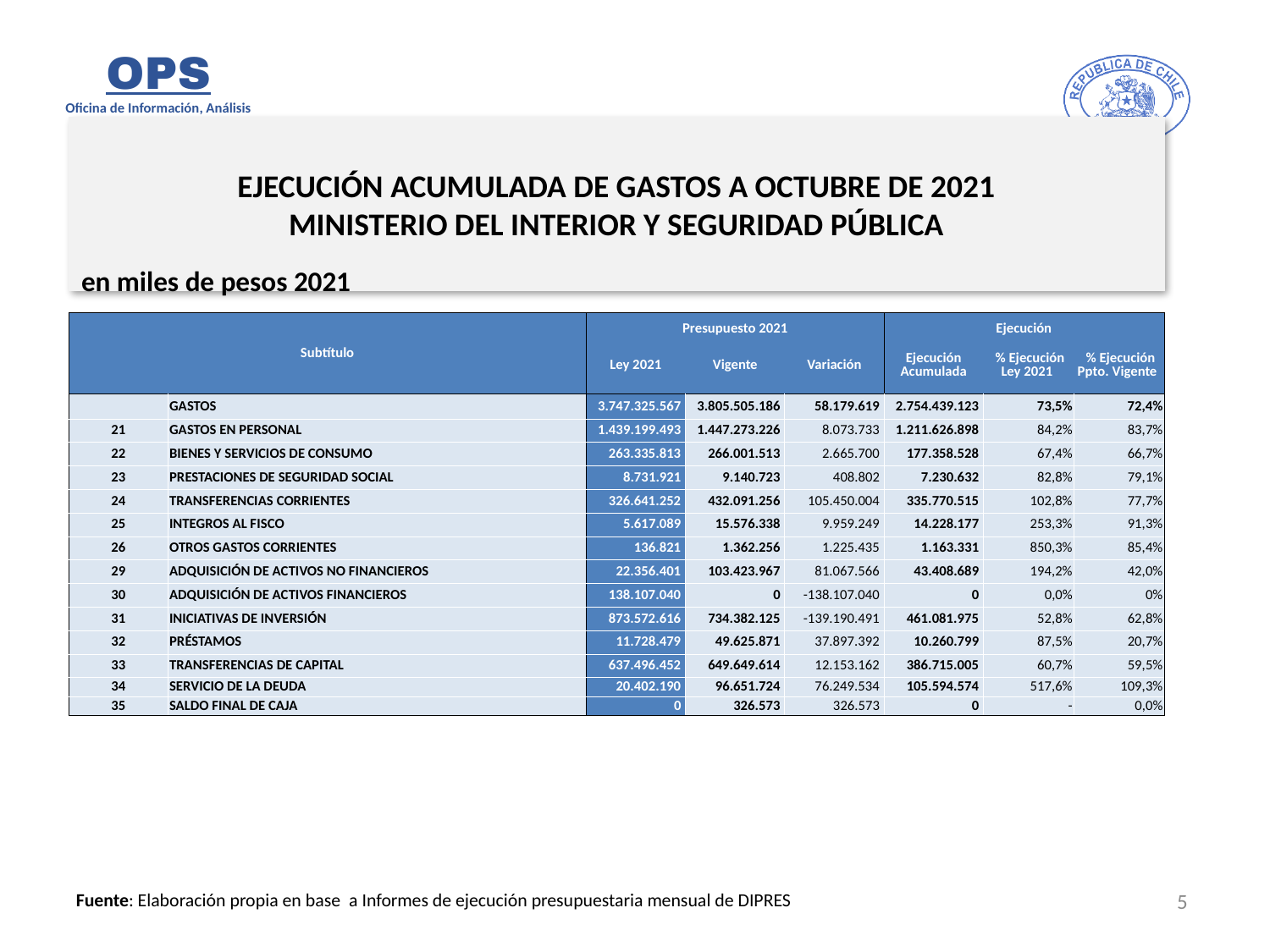

# EJECUCIÓN ACUMULADA DE GASTOS A OCTUBRE DE 2021 MINISTERIO DEL INTERIOR Y SEGURIDAD PÚBLICA
en miles de pesos 2021
| Subtítulo |  | Presupuesto 2021 |  |  | Ejecución |  |  |
| --- | --- | --- | --- | --- | --- | --- | --- |
|  |  | Ley 2021 | Vigente | Variación | Ejecución Acumulada | % Ejecución Ley 2021 | % Ejecución Ppto. Vigente |
|  | GASTOS | 3.747.325.567 | 3.805.505.186 | 58.179.619 | 2.754.439.123 | 73,5% | 72,4% |
| 21 | GASTOS EN PERSONAL | 1.439.199.493 | 1.447.273.226 | 8.073.733 | 1.211.626.898 | 84,2% | 83,7% |
| 22 | BIENES Y SERVICIOS DE CONSUMO | 263.335.813 | 266.001.513 | 2.665.700 | 177.358.528 | 67,4% | 66,7% |
| 23 | PRESTACIONES DE SEGURIDAD SOCIAL | 8.731.921 | 9.140.723 | 408.802 | 7.230.632 | 82,8% | 79,1% |
| 24 | TRANSFERENCIAS CORRIENTES | 326.641.252 | 432.091.256 | 105.450.004 | 335.770.515 | 102,8% | 77,7% |
| 25 | INTEGROS AL FISCO | 5.617.089 | 15.576.338 | 9.959.249 | 14.228.177 | 253,3% | 91,3% |
| 26 | OTROS GASTOS CORRIENTES | 136.821 | 1.362.256 | 1.225.435 | 1.163.331 | 850,3% | 85,4% |
| 29 | ADQUISICIÓN DE ACTIVOS NO FINANCIEROS | 22.356.401 | 103.423.967 | 81.067.566 | 43.408.689 | 194,2% | 42,0% |
| 30 | ADQUISICIÓN DE ACTIVOS FINANCIEROS | 138.107.040 | 0 | -138.107.040 | 0 | 0,0% | 0% |
| 31 | INICIATIVAS DE INVERSIÓN | 873.572.616 | 734.382.125 | -139.190.491 | 461.081.975 | 52,8% | 62,8% |
| 32 | PRÉSTAMOS | 11.728.479 | 49.625.871 | 37.897.392 | 10.260.799 | 87,5% | 20,7% |
| 33 | TRANSFERENCIAS DE CAPITAL | 637.496.452 | 649.649.614 | 12.153.162 | 386.715.005 | 60,7% | 59,5% |
| 34 | SERVICIO DE LA DEUDA | 20.402.190 | 96.651.724 | 76.249.534 | 105.594.574 | 517,6% | 109,3% |
| 35 | SALDO FINAL DE CAJA | 0 | 326.573 | 326.573 | 0 | - | 0,0% |
5